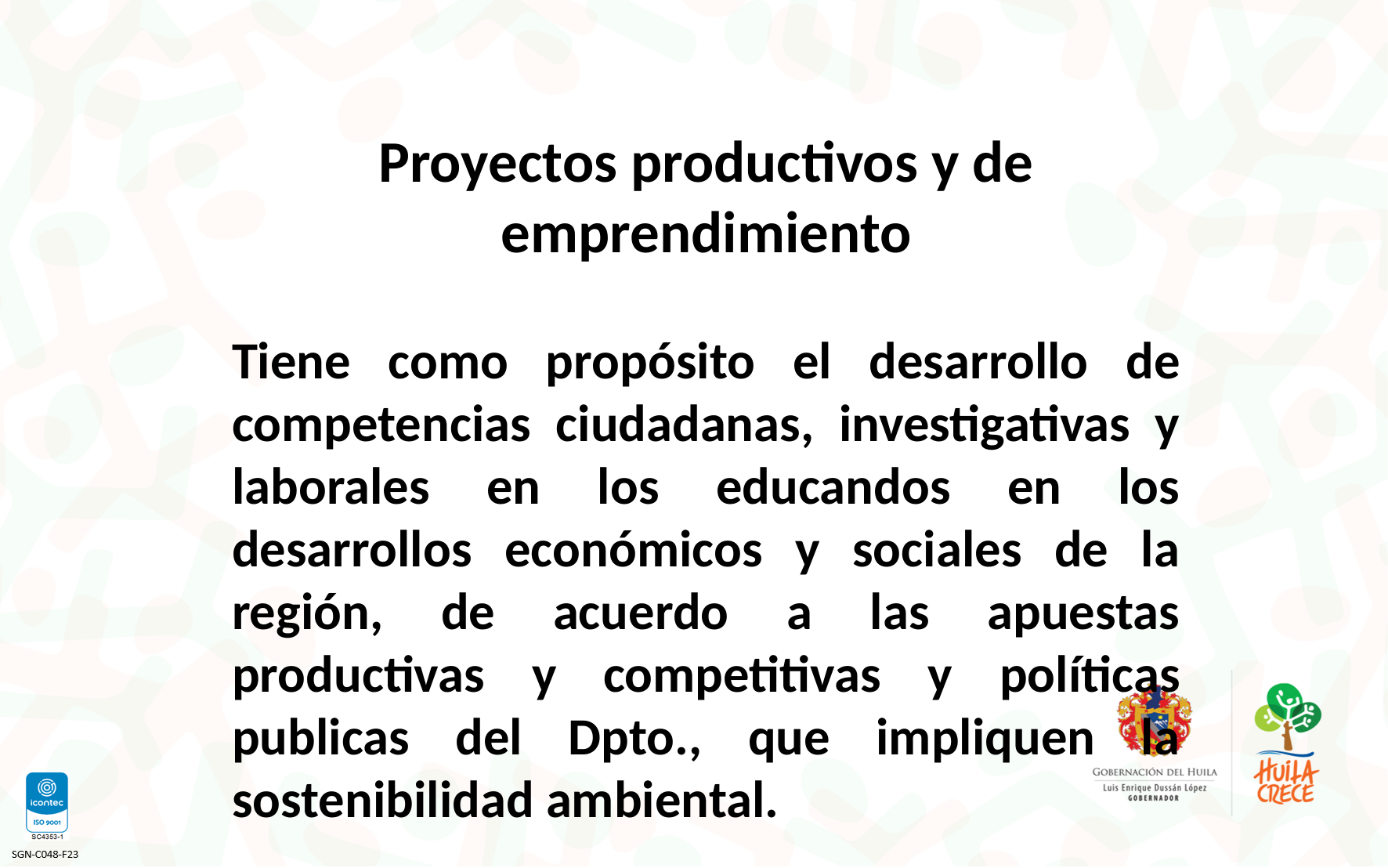

Proyectos productivos y de emprendimiento

Tiene como propósito el desarrollo de competencias ciudadanas, investigativas y laborales en los educandos en los desarrollos económicos y sociales de la región, de acuerdo a las apuestas productivas y competitivas y políticas publicas del Dpto., que impliquen la sostenibilidad ambiental.